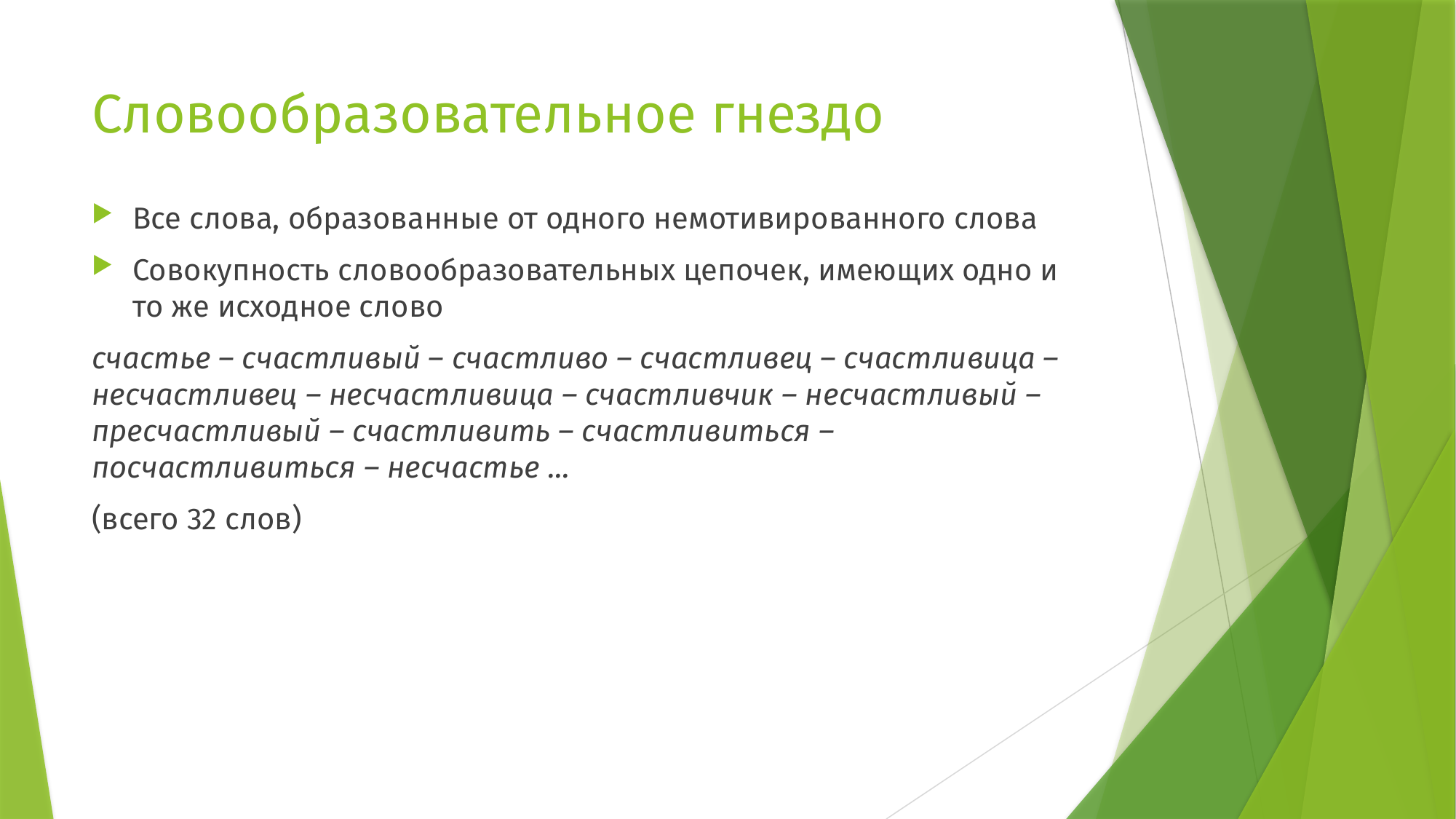

# Словообразовательное гнездо
Все слова, образованные от одного немотивированного слова
Совокупность словообразовательных цепочек, имеющих одно и то же исходное слово
счастье – счастливый – счастливо – счастливец – счастливица – несчастливец – несчастливица – счастливчик – несчастливый – пресчастливый – счастливить – счастливиться – посчастливиться – несчастье ...
(всего 32 слов)